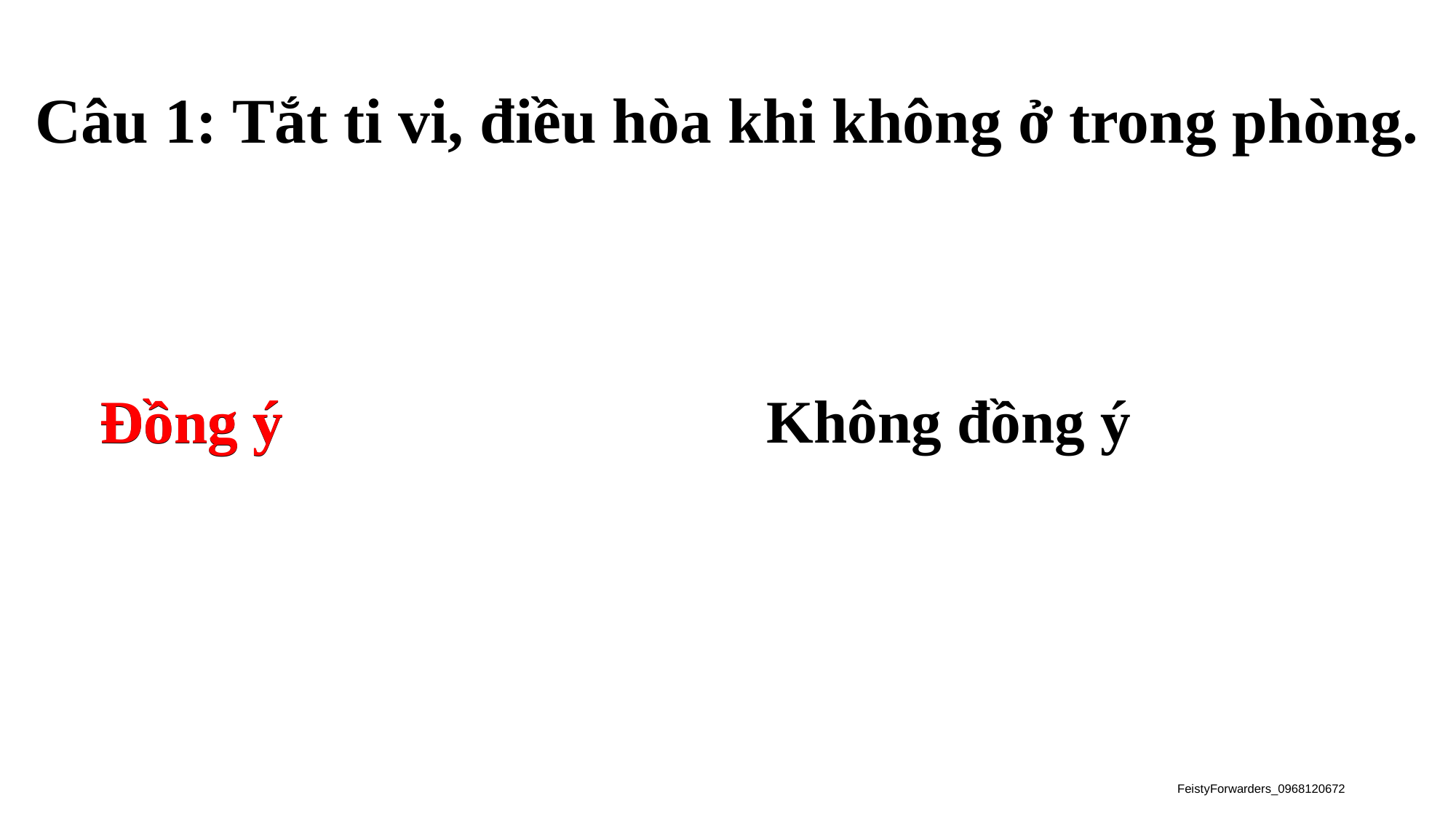

# Câu 1: Tắt ti vi, điều hòa khi không ở trong phòng.
Đồng ý
Không đồng ý
Đồng ý